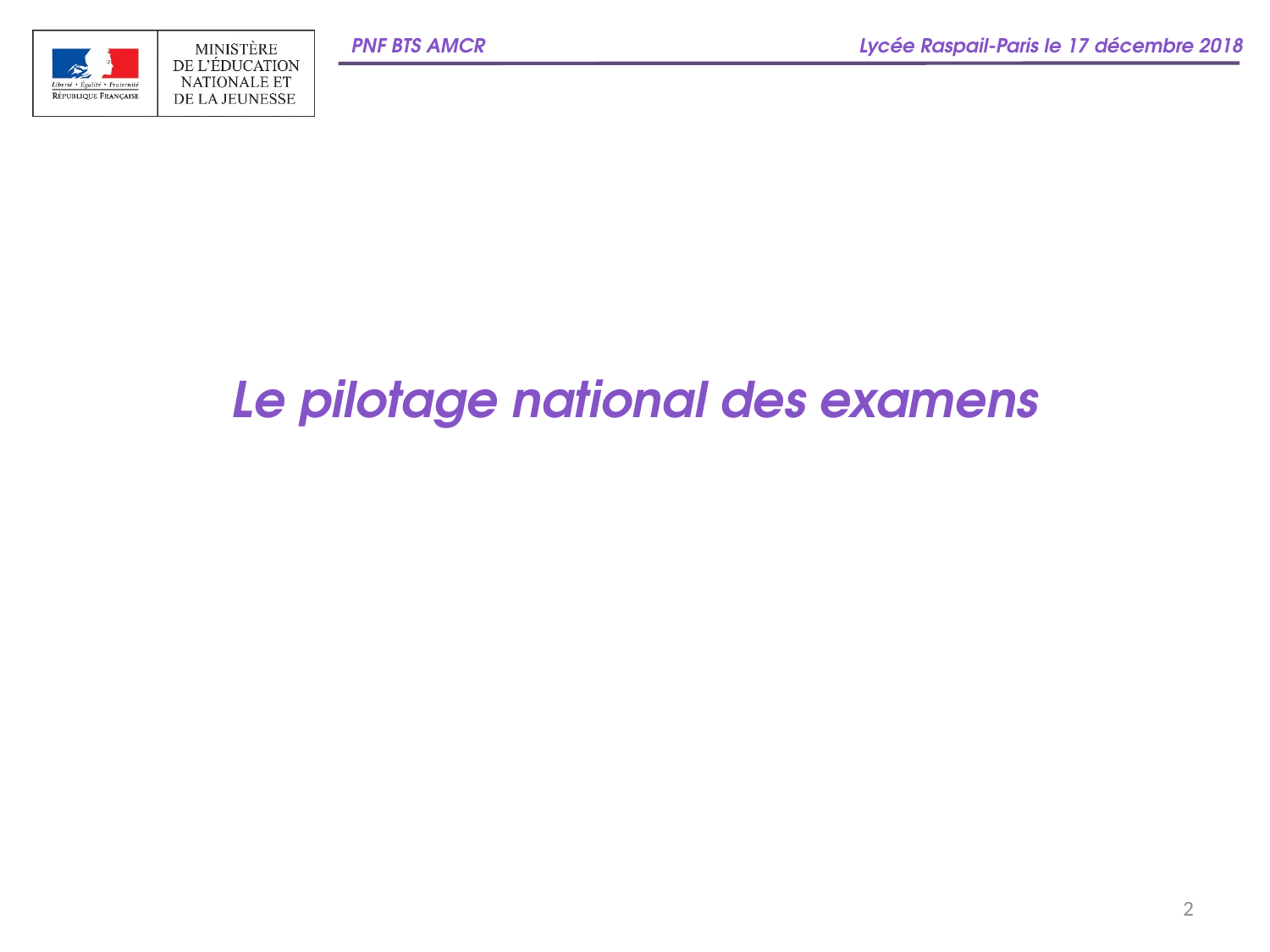

# Le pilotage national des examens

2